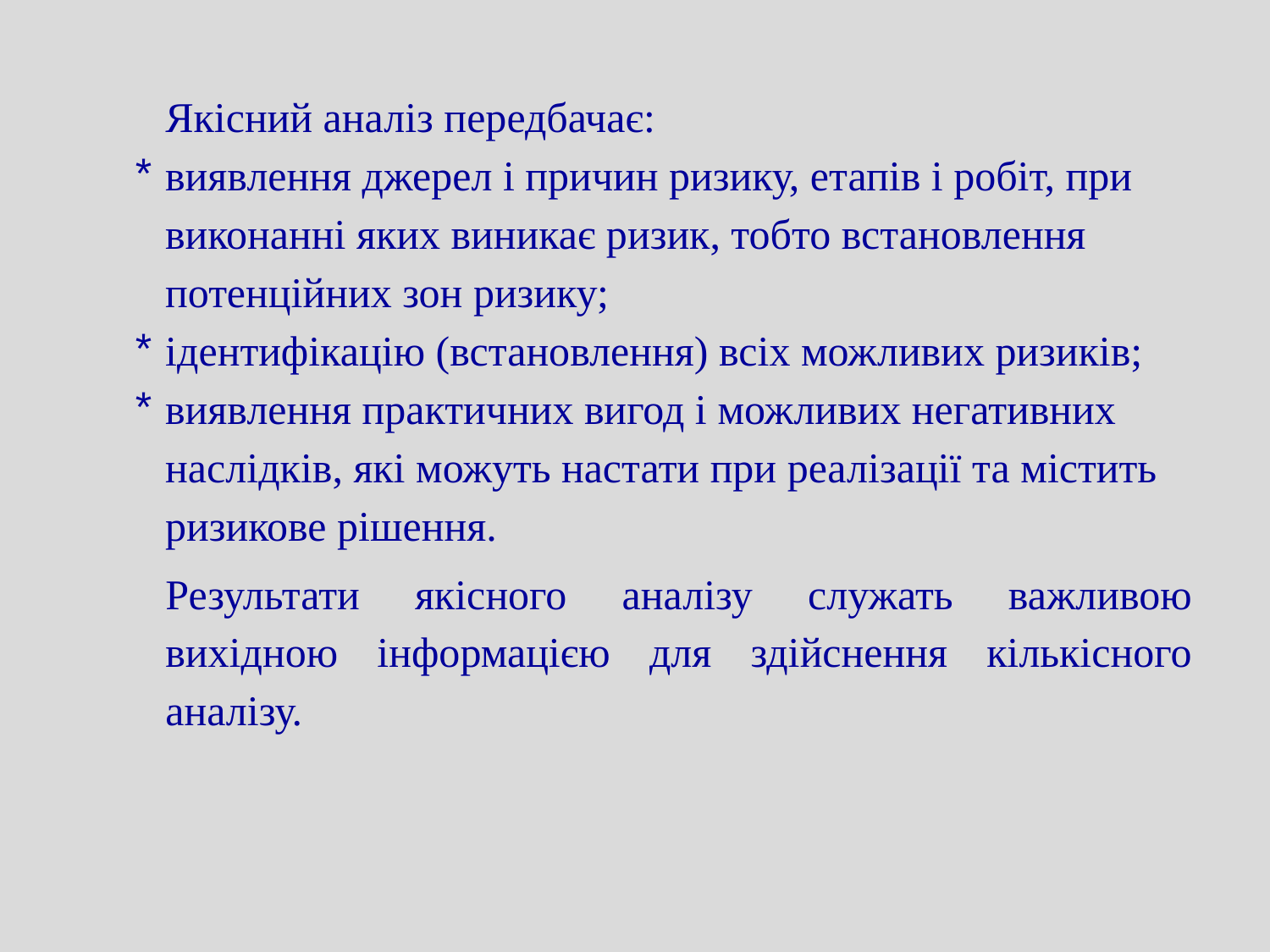

Якісний аналіз передбачає:
виявлення джерел і причин ризику, етапів і робіт, при виконанні яких виникає ризик, тобто встановлення потенційних зон ризику;
ідентифікацію (встановлення) всіх можливих ризиків;
виявлення практичних вигод і можливих негативних наслідків, які можуть настати при реалізації та містить ризикове рішення.
Результати якісного аналізу служать важливою вихідною інформацією для здійснення кількісного аналізу.